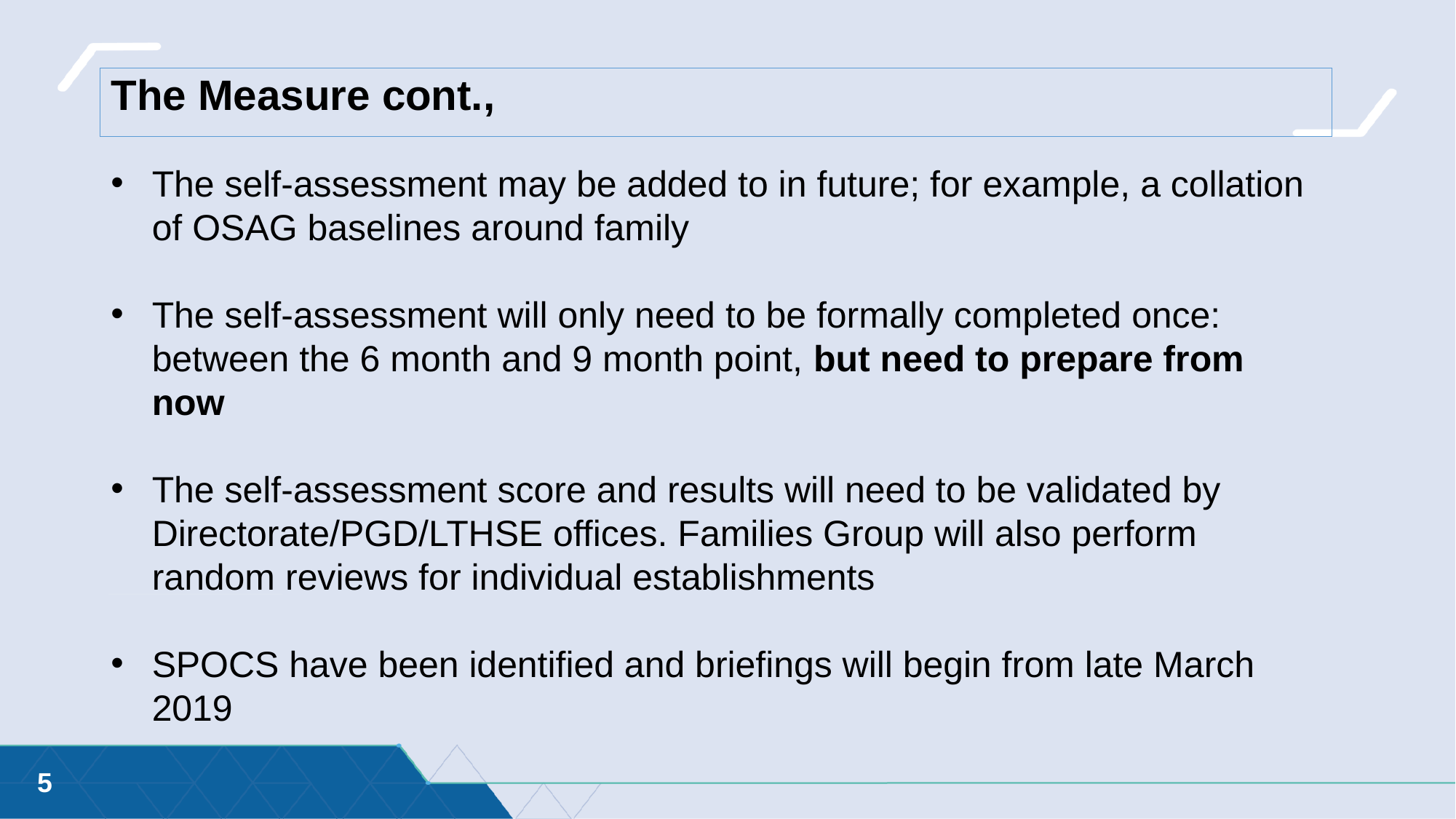

# The Measure cont.,

The self-assessment may be added to in future; for example, a collation of OSAG baselines around family

The self-assessment will only need to be formally completed once: between the 6 month and 9 month point, but need to prepare from now

The self-assessment score and results will need to be validated by Directorate/PGD/LTHSE offices. Families Group will also perform random reviews for individual establishments

SPOCS have been identified and briefings will begin from late March 2019
5